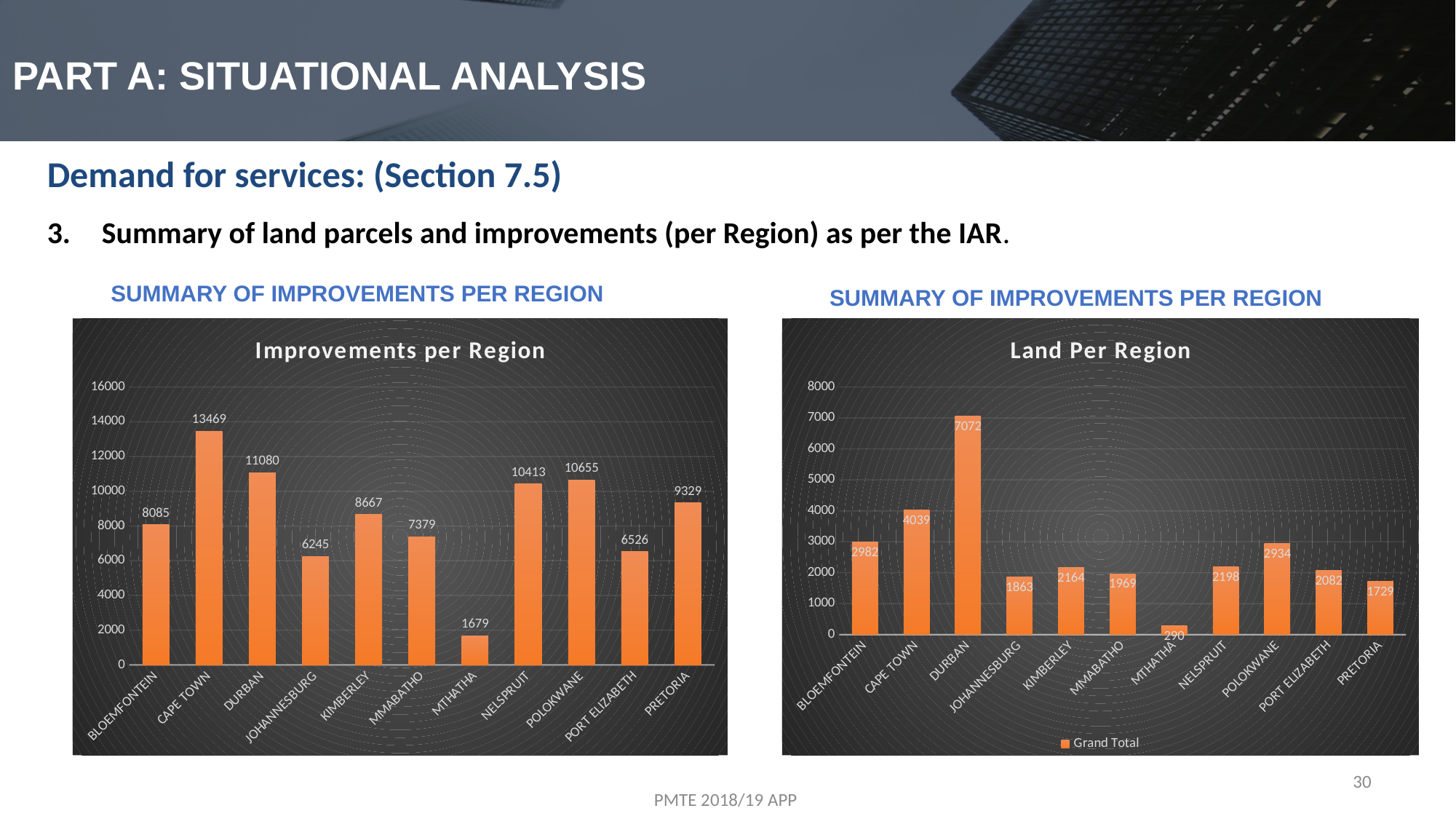

# PART A: SITUATIONAL ANALYSIS
Demand for services: (Section 7.5)
Summary of land parcels and improvements (per Region) as per the IAR.
SUMMARY OF IMPROVEMENTS PER REGION
SUMMARY OF IMPROVEMENTS PER REGION

### Chart: Improvements per Region

| Category | Grand Total |
|---|---|
| BLOEMFONTEIN | 8085.0 |
| CAPE TOWN | 13469.0 |
| DURBAN | 11080.0 |
| JOHANNESBURG | 6245.0 |
| KIMBERLEY | 8667.0 |
| MMABATHO | 7379.0 |
| MTHATHA | 1679.0 |
| NELSPRUIT | 10413.0 |
| POLOKWANE | 10655.0 |
| PORT ELIZABETH | 6526.0 |
| PRETORIA | 9329.0 |

### Chart: Land Per Region

| Category | Grand Total |
|---|---|
| BLOEMFONTEIN | 2982.0 |
| CAPE TOWN | 4039.0 |
| DURBAN | 7072.0 |
| JOHANNESBURG | 1863.0 |
| KIMBERLEY | 2164.0 |
| MMABATHO | 1969.0 |
| MTHATHA | 290.0 |
| NELSPRUIT | 2198.0 |
| POLOKWANE | 2934.0 |
| PORT ELIZABETH | 2082.0 |
| PRETORIA | 1729.0 |
30
PMTE 2018/19 APP